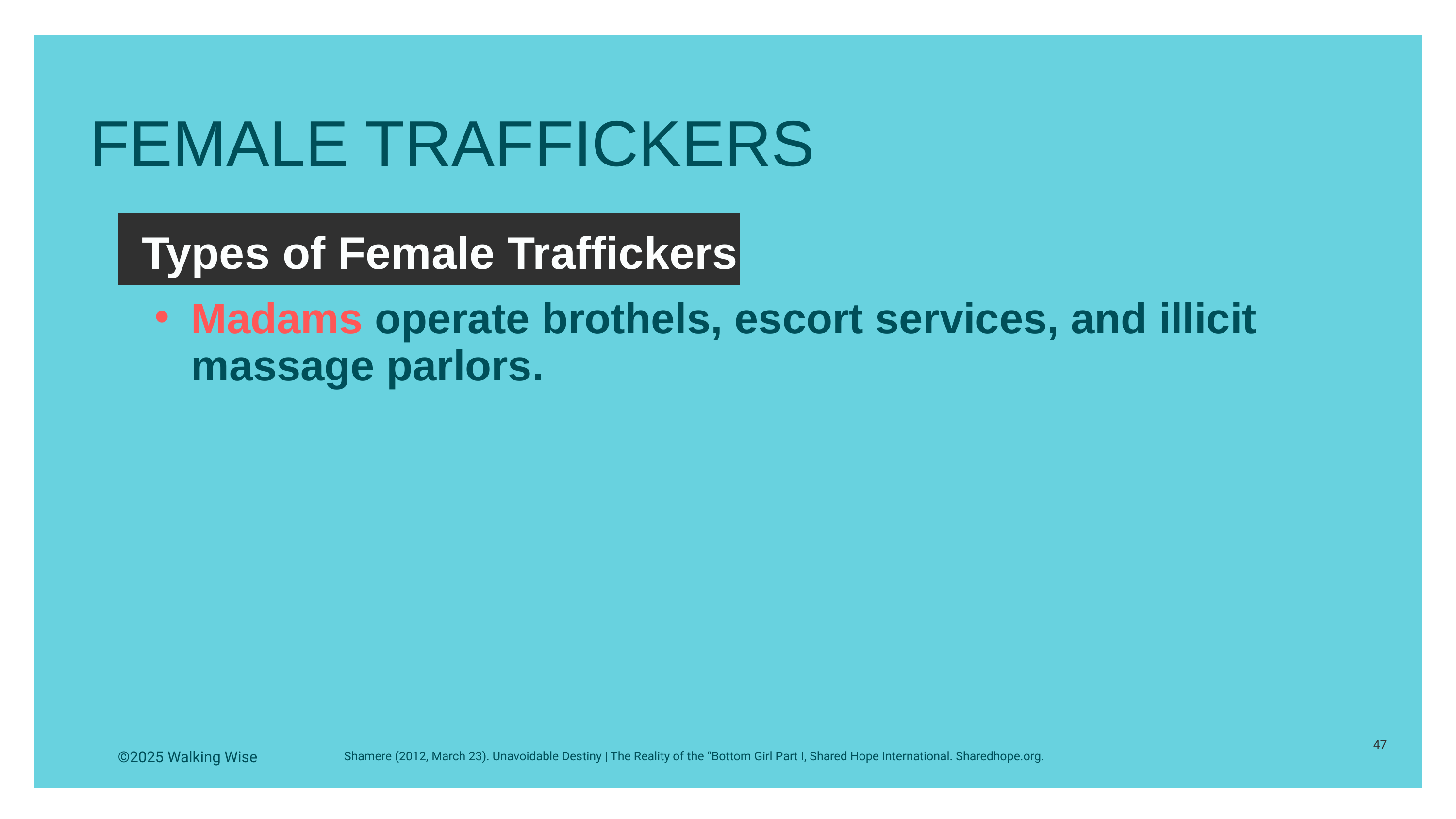

FEMALE TRAFFICKERS

Types of Female Traffickers
Madams operate brothels, escort services, and illicit massage parlors.

47
©2025 Walking Wise
Shamere (2012, March 23). Unavoidable Destiny | The Reality of the “Bottom Girl Part I, Shared Hope International. Sharedhope.org.